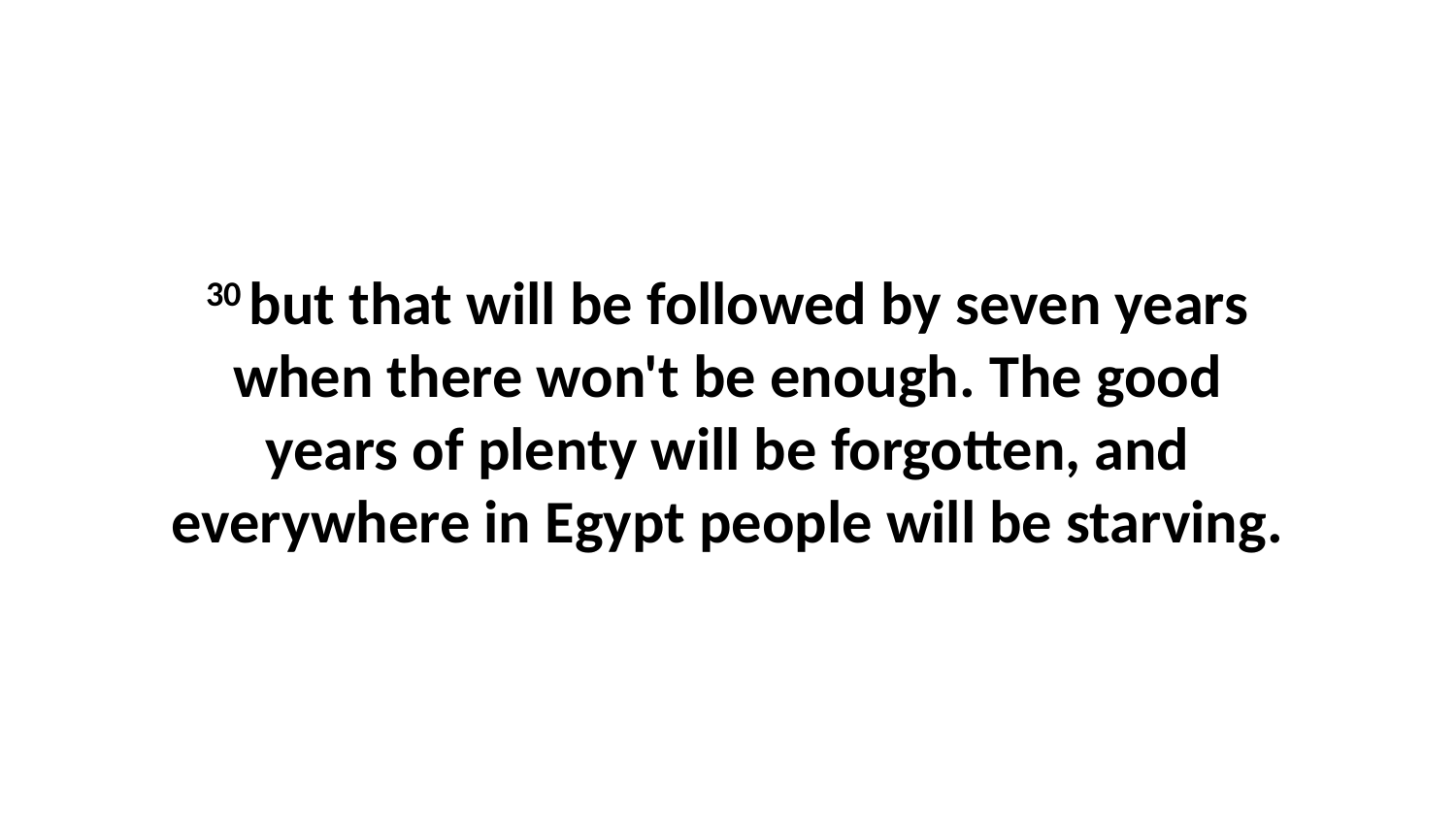

30 but that will be followed by seven years when there won't be enough. The good years of plenty will be forgotten, and everywhere in Egypt people will be starving.